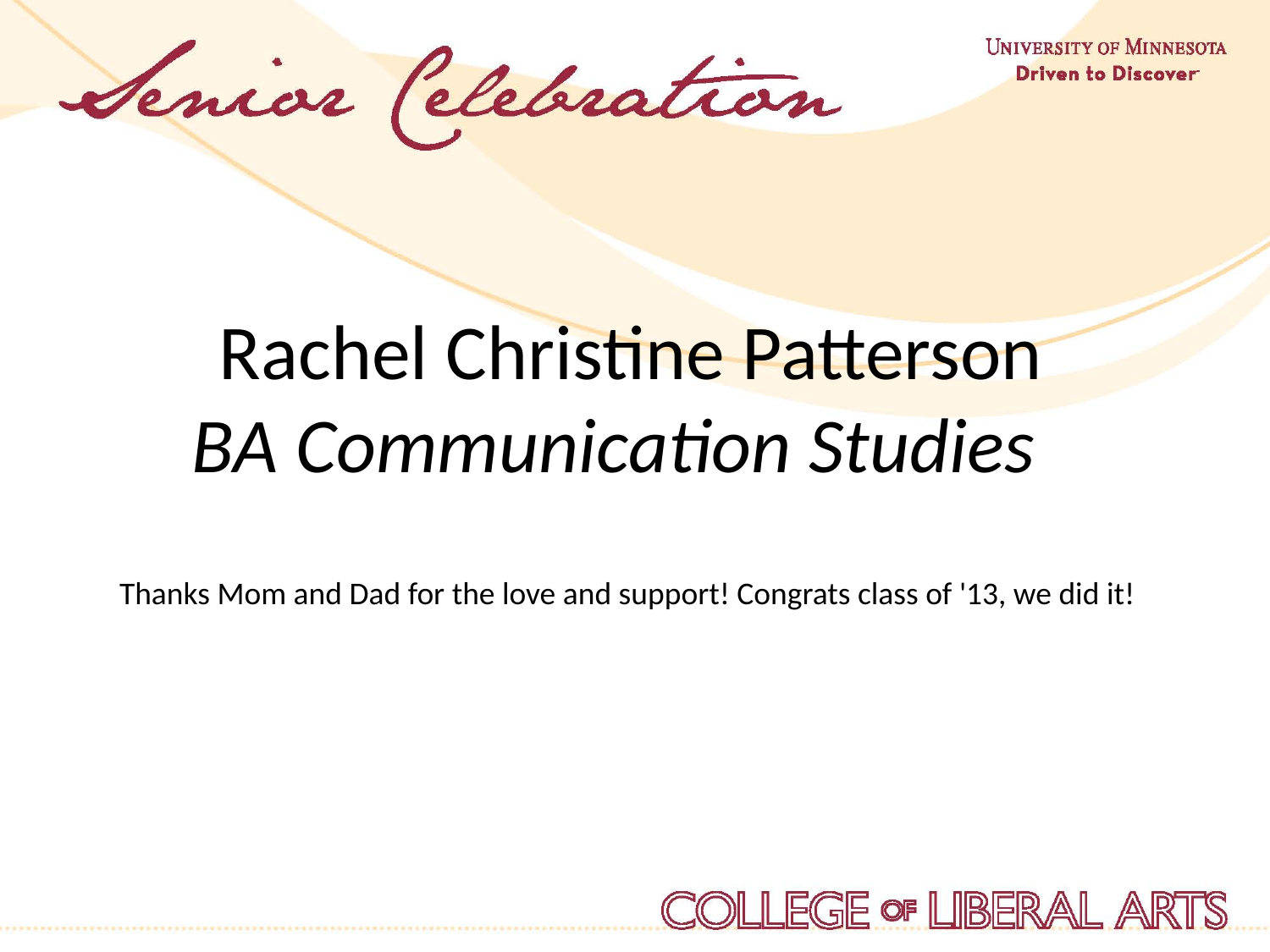

Rachel Christine Patterson
BA Communication Studies

Thanks Mom and Dad for the love and support! Congrats class of '13, we did it!